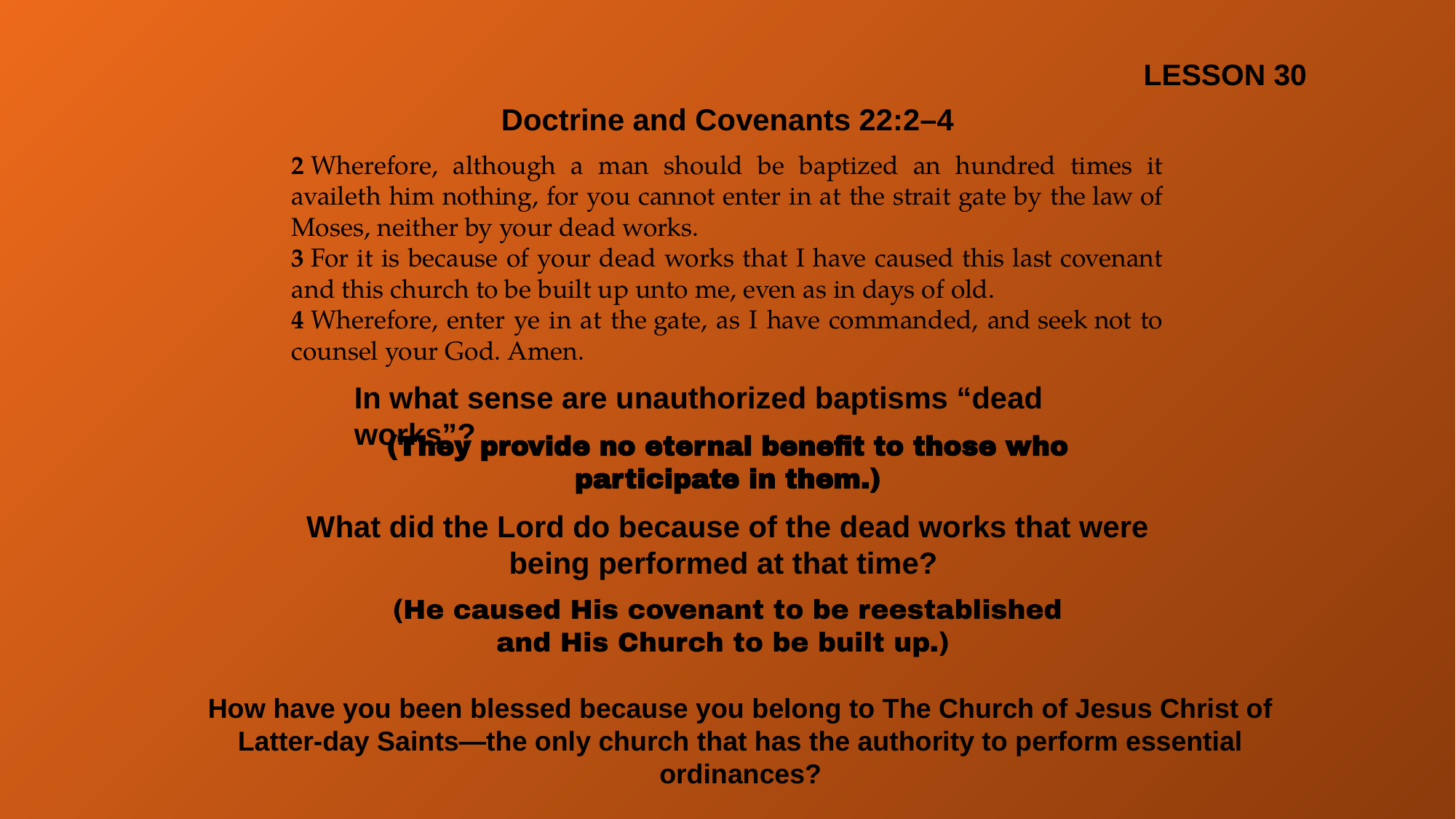

LESSON 30
Doctrine and Covenants 22:2–4
2 Wherefore, although a man should be baptized an hundred times it availeth him nothing, for you cannot enter in at the strait gate by the law of Moses, neither by your dead works.
3 For it is because of your dead works that I have caused this last covenant and this church to be built up unto me, even as in days of old.
4 Wherefore, enter ye in at the gate, as I have commanded, and seek not to counsel your God. Amen.
In what sense are unauthorized baptisms “dead works”?
(They provide no eternal benefit to those who participate in them.)
What did the Lord do because of the dead works that were being performed at that time?
(He caused His covenant to be reestablished and His Church to be built up.)
How have you been blessed because you belong to The Church of Jesus Christ of Latter-day Saints—the only church that has the authority to perform essential ordinances?